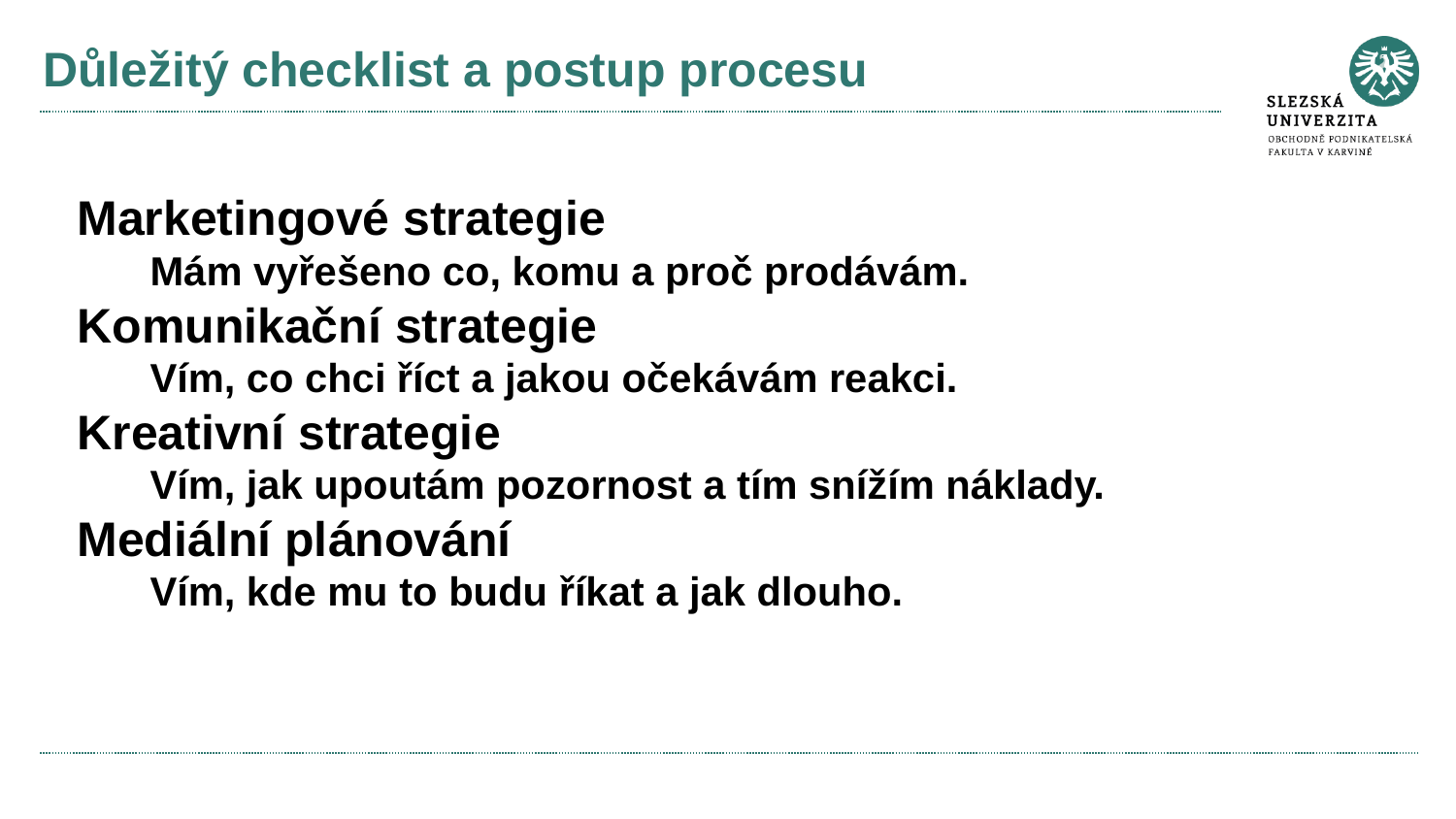

# Důležitý checklist a postup procesu
Marketingové strategie
Mám vyřešeno co, komu a proč prodávám.
Komunikační strategie
Vím, co chci říct a jakou očekávám reakci.
Kreativní strategie
Vím, jak upoutám pozornost a tím snížím náklady.
Mediální plánování
Vím, kde mu to budu říkat a jak dlouho.